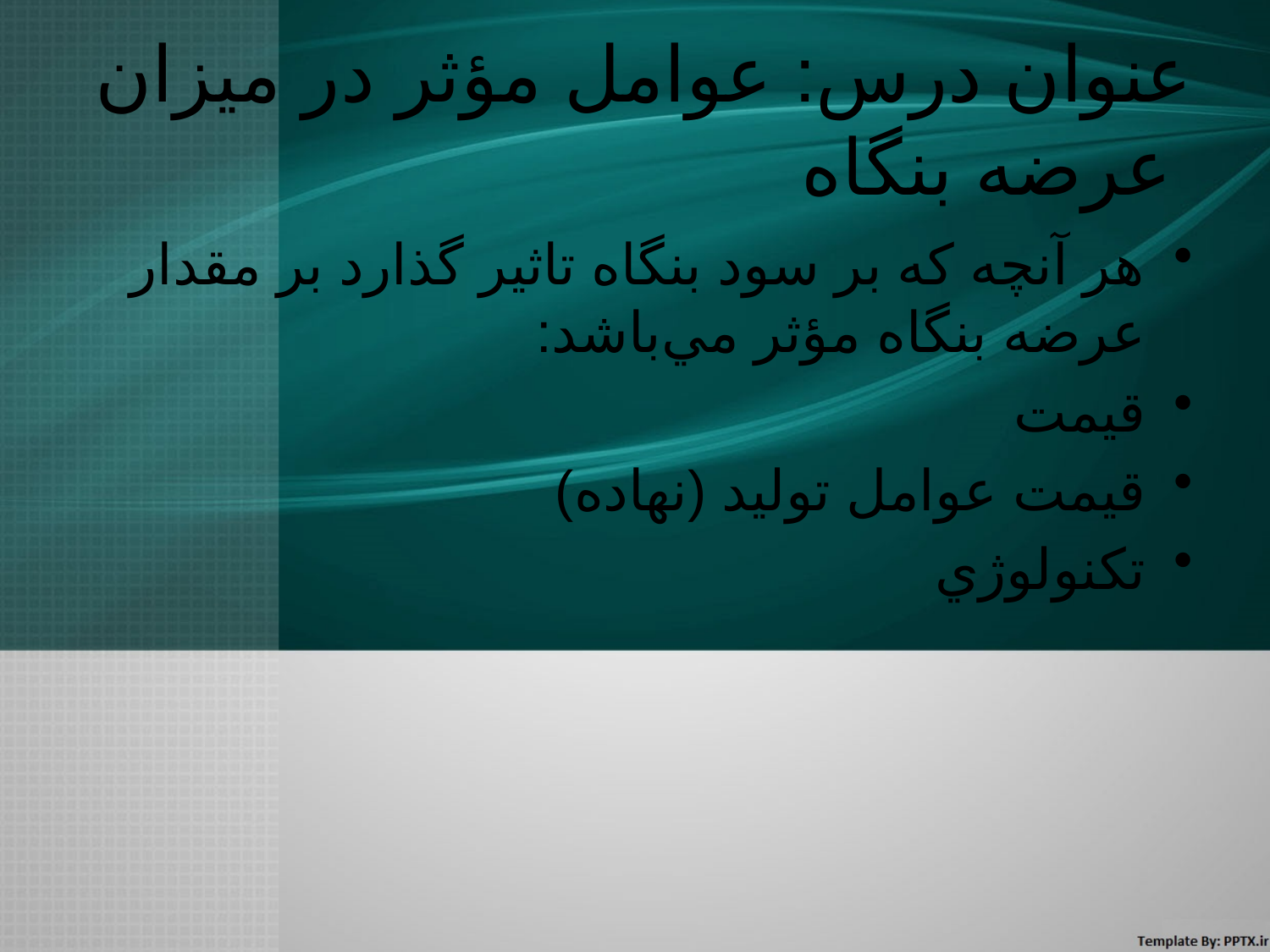

# عنوان درس: عوامل مؤثر در ميزان عرضه بنگاه
هر آنچه كه بر سود بنگاه تاثير گذارد بر مقدار عرضه بنگاه مؤثر مي‌باشد:
قيمت
قيمت عوامل توليد (نهاده)
تكنولوژي